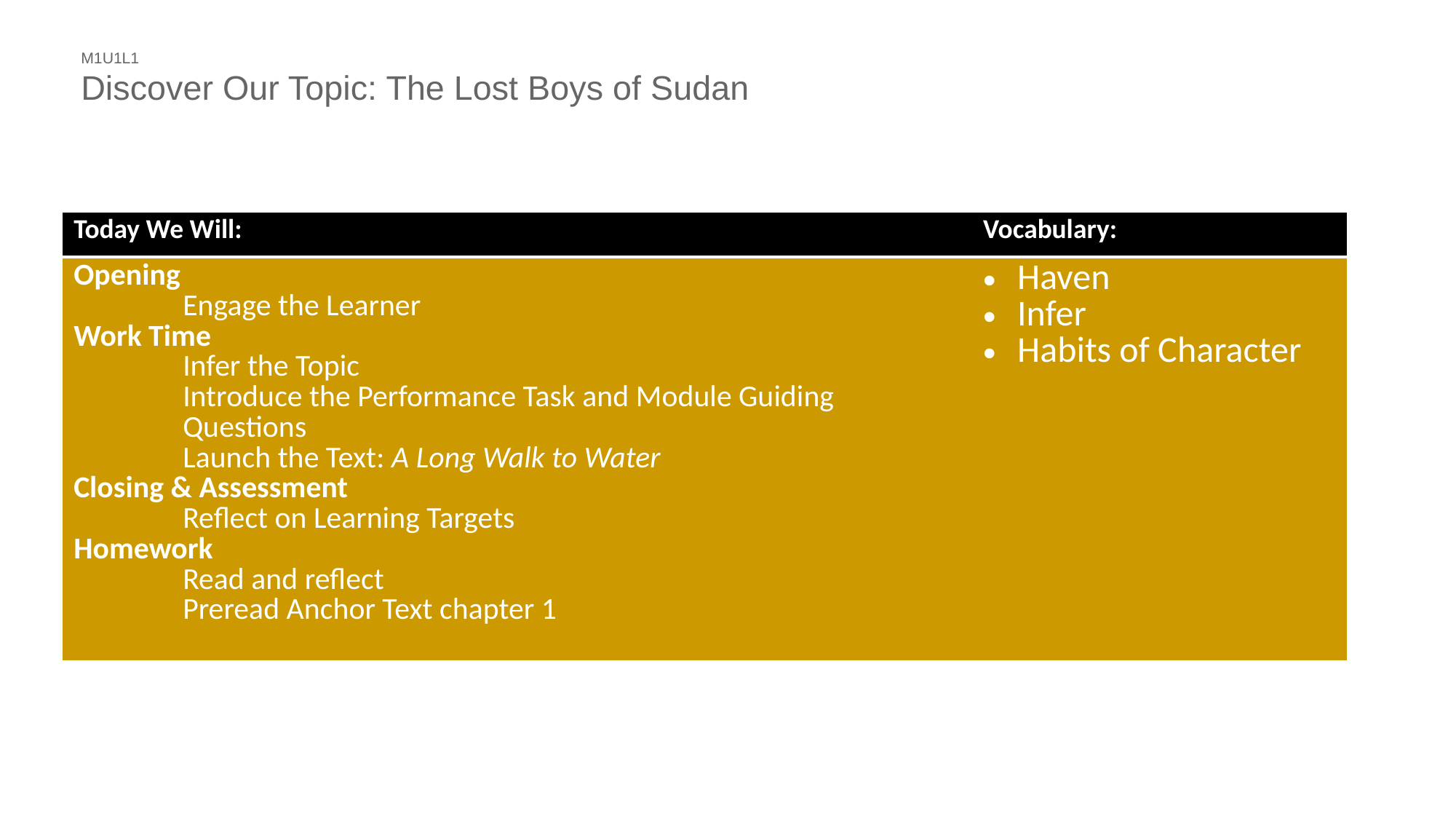

# M1U1L1 Discover Our Topic: The Lost Boys of Sudan
| Today We Will: | Vocabulary: |
| --- | --- |
| Opening Engage the Learner Work Time Infer the Topic Introduce the Performance Task and Module Guiding Questions Launch the Text: A Long Walk to Water Closing & Assessment Reflect on Learning Targets Homework Read and reflect Preread Anchor Text chapter 1 | Haven Infer Habits of Character |